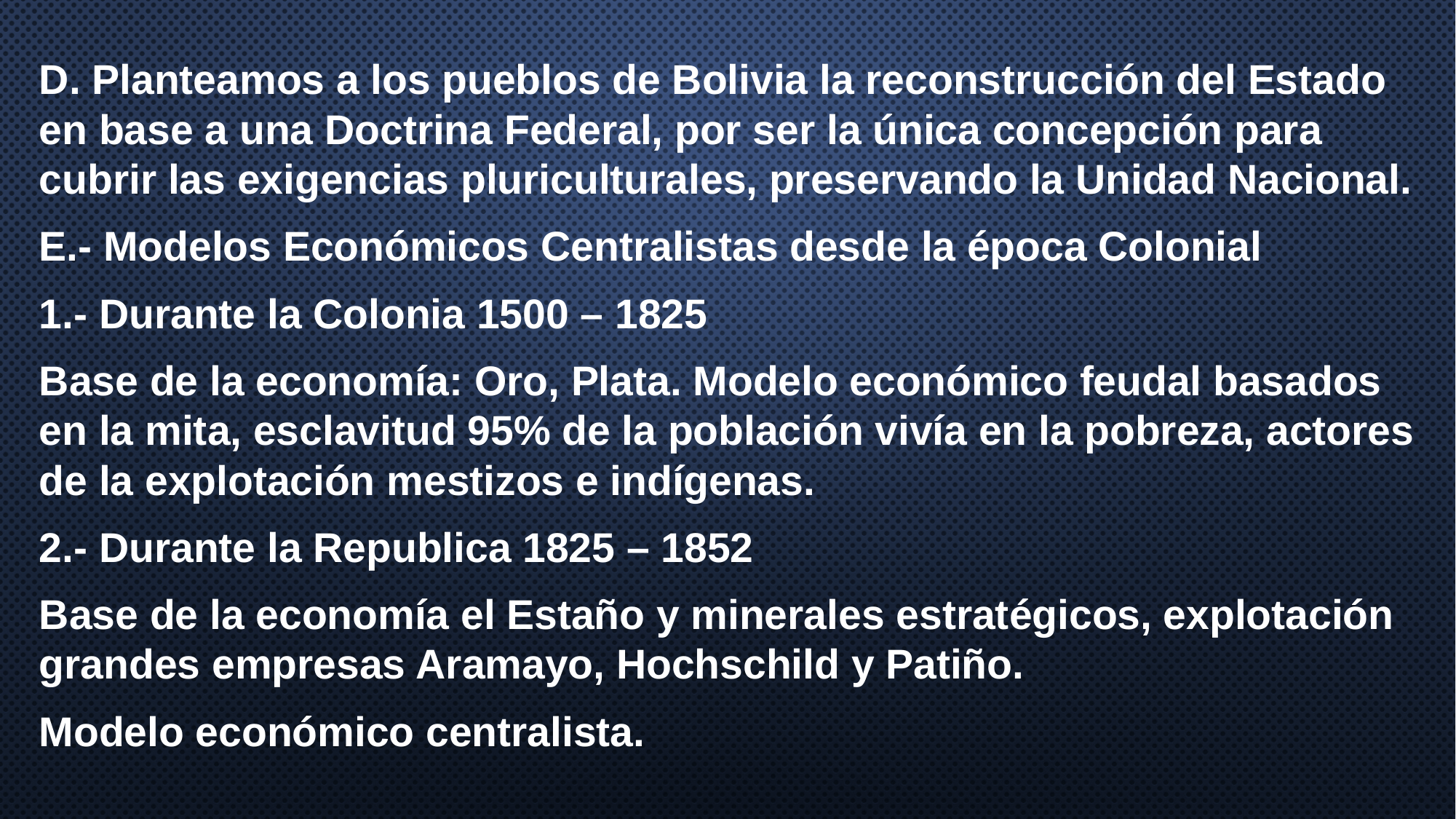

D. Planteamos a los pueblos de Bolivia la reconstrucción del Estado en base a una Doctrina Federal, por ser la única concepción para cubrir las exigencias pluriculturales, preservando la Unidad Nacional.
E.- Modelos Económicos Centralistas desde la época Colonial
1.- Durante la Colonia 1500 – 1825
Base de la economía: Oro, Plata. Modelo económico feudal basados en la mita, esclavitud 95% de la población vivía en la pobreza, actores de la explotación mestizos e indígenas.
2.- Durante la Republica 1825 – 1852
Base de la economía el Estaño y minerales estratégicos, explotación grandes empresas Aramayo, Hochschild y Patiño.
Modelo económico centralista.